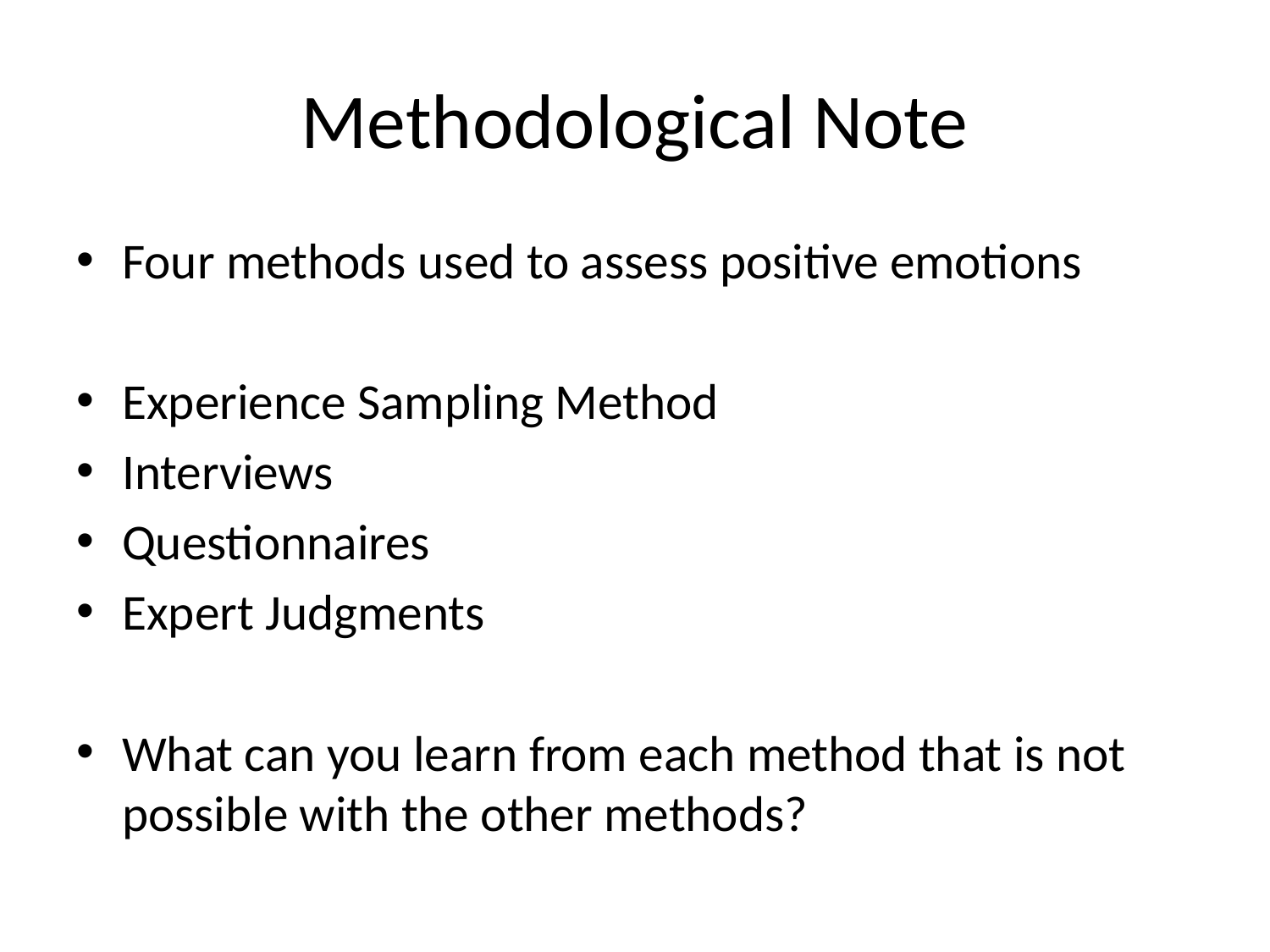

# Methodological Note
Four methods used to assess positive emotions

Experience Sampling Method
Interviews
Questionnaires
Expert Judgments

What can you learn from each method that is not possible with the other methods?